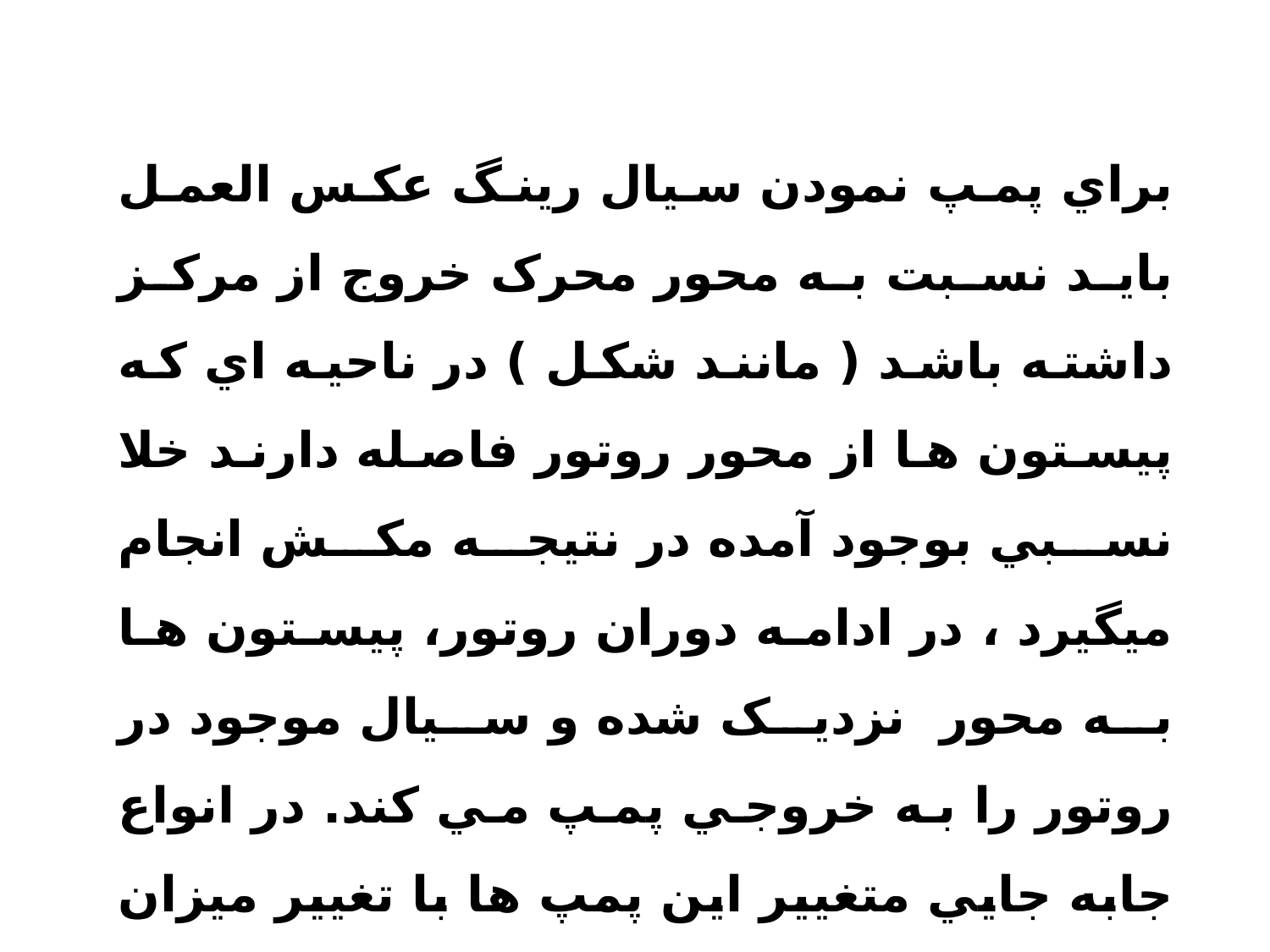

براي پمپ نمودن سيال رينگ عکس العمل بايد نسبت به محور محرک خروج از مرکز داشته باشد ( مانند شکل ) در ناحيه اي که پيستون ها از محور روتور فاصله دارند خلا نسبي بوجود آمده در نتيجه مکش انجام ميگيرد ، در ادامه دوران روتور، پيستون ها به محور  نزديک شده و سيال موجود در روتور را به خروجي پمپ مي کند. در انواع جابه جايي متغيير اين پمپ ها با تغيير ميزان خروج از مرکز رينگ عکس العمل نسبت به محور محرک مي توان مقدار خروجي سيستم را تغيير داد.